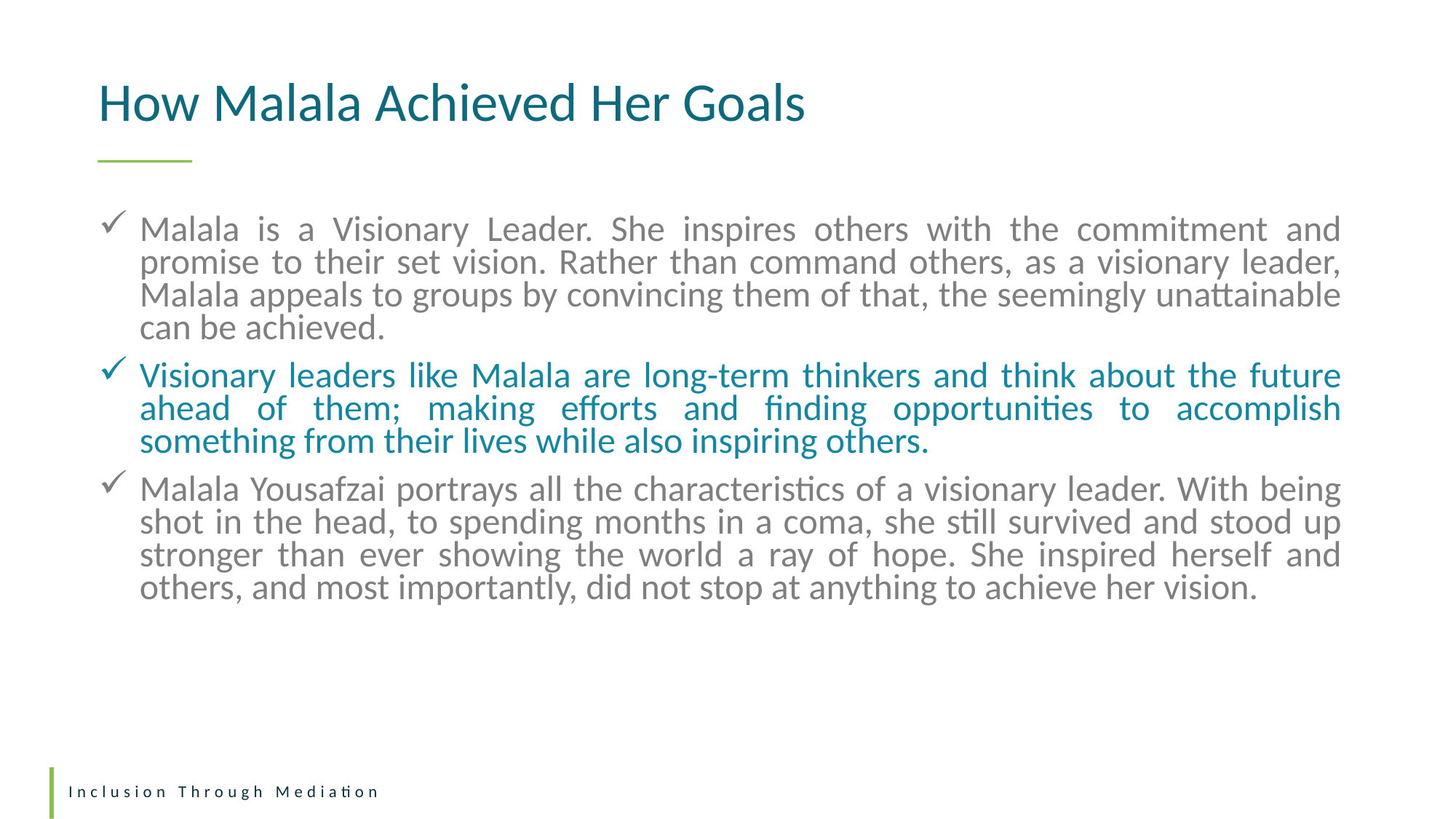

How Malala Achieved Her Goals

Malala is a Visionary Leader. She inspires others with the commitment and promise to their set vision. Rather than command others, as a visionary leader, Malala appeals to groups by convincing them of that, the seemingly unattainable can be achieved.
Visionary leaders like Malala are long-term thinkers and think about the future ahead of them; making efforts and finding opportunities to accomplish something from their lives while also inspiring others.
Malala Yousafzai portrays all the characteristics of a visionary leader. With being shot in the head, to spending months in a coma, she still survived and stood up stronger than ever showing the world a ray of hope. She inspired herself and others, and most importantly, did not stop at anything to achieve her vision.